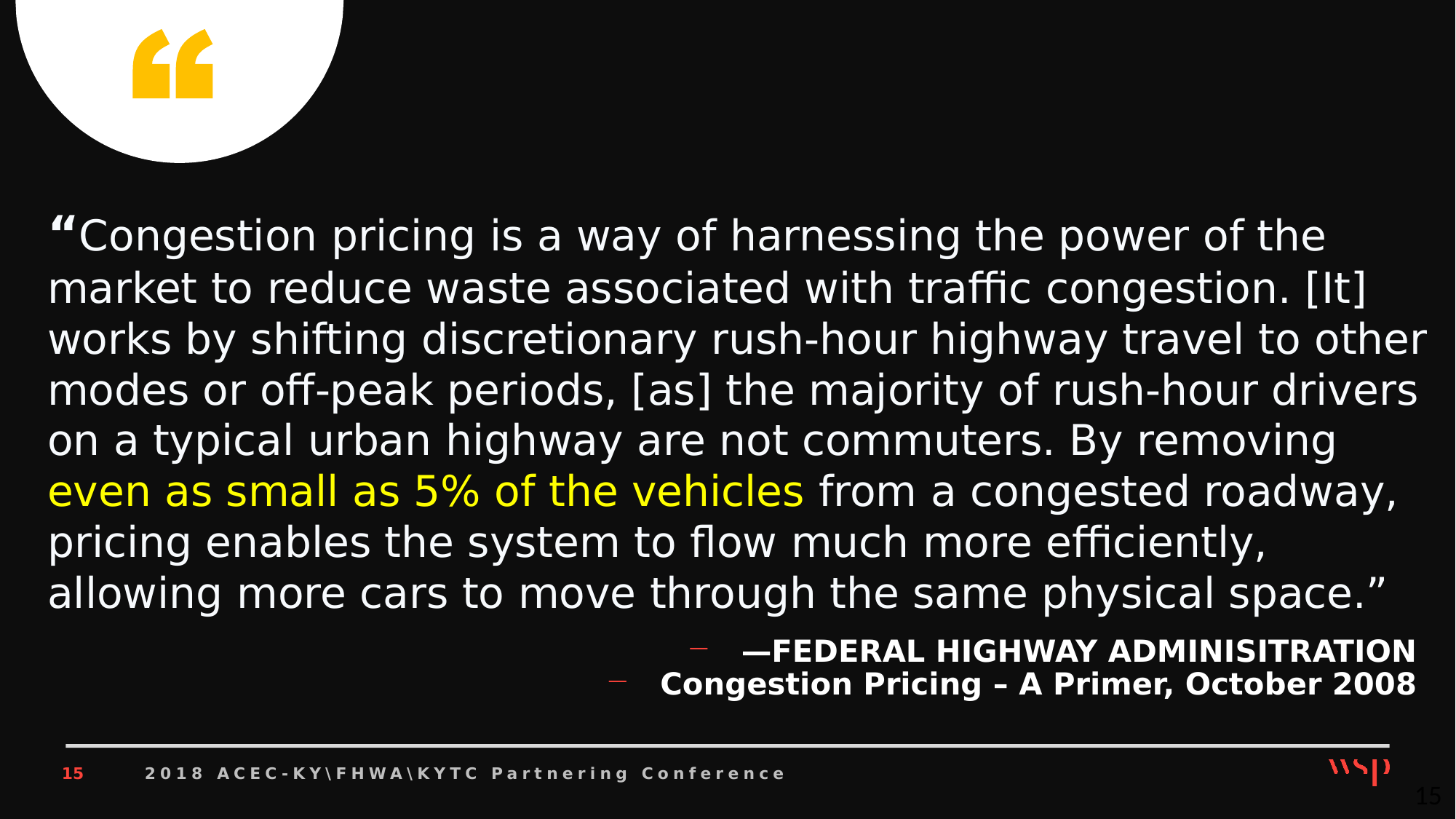

“Congestion pricing is a way of harnessing the power of the market to reduce waste associated with traffic congestion. [It] works by shifting discretionary rush-hour highway travel to other modes or off-peak periods, [as] the majority of rush-hour drivers on a typical urban highway are not commuters. By removing even as small as 5% of the vehicles from a congested roadway, pricing enables the system to flow much more efficiently, allowing more cars to move through the same physical space.”
—FEDERAL HIGHWAY ADMINISITRATION
Congestion Pricing – A Primer, October 2008
15